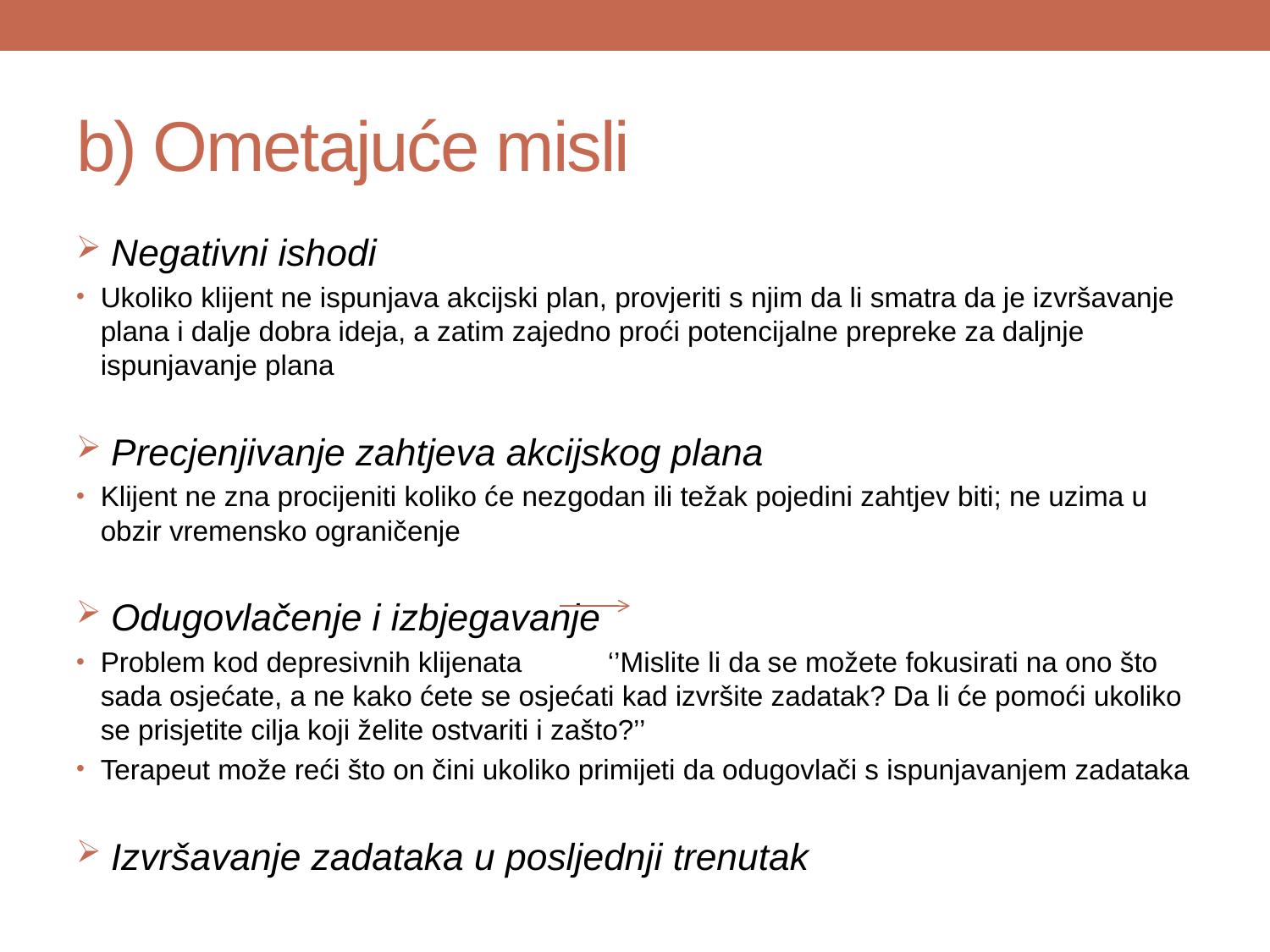

# b) Ometajuće misli
 Negativni ishodi
Ukoliko klijent ne ispunjava akcijski plan, provjeriti s njim da li smatra da je izvršavanje plana i dalje dobra ideja, a zatim zajedno proći potencijalne prepreke za daljnje ispunjavanje plana

 Precjenjivanje zahtjeva akcijskog plana
Klijent ne zna procijeniti koliko će nezgodan ili težak pojedini zahtjev biti; ne uzima u obzir vremensko ograničenje

 Odugovlačenje i izbjegavanje
Problem kod depresivnih klijenata           ‘’Mislite li da se možete fokusirati na ono što sada osjećate, a ne kako ćete se osjećati kad izvršite zadatak? Da li će pomoći ukoliko se prisjetite cilja koji želite ostvariti i zašto?’’
Terapeut može reći što on čini ukoliko primijeti da odugovlači s ispunjavanjem zadataka

 Izvršavanje zadataka u posljednji trenutak